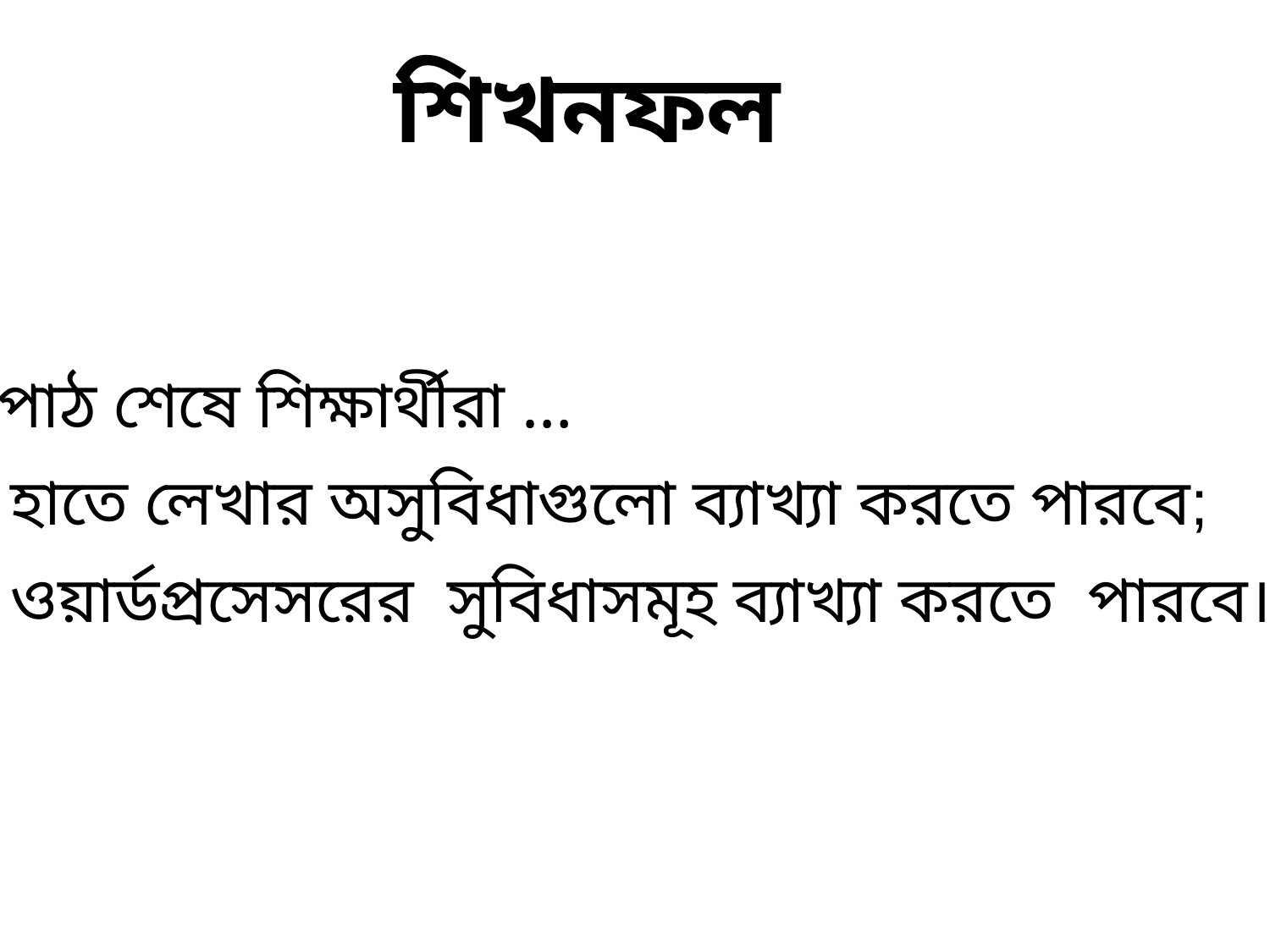

শিখনফল
এ পাঠ শেষে শিক্ষার্থীরা …
১। হাতে লেখার অসুবিধাগুলো ব্যাখ্যা করতে পারবে;
২। ওয়ার্ডপ্রসেসরের  সুবিধাসমূহ ব্যাখ্যা করতে  পারবে।